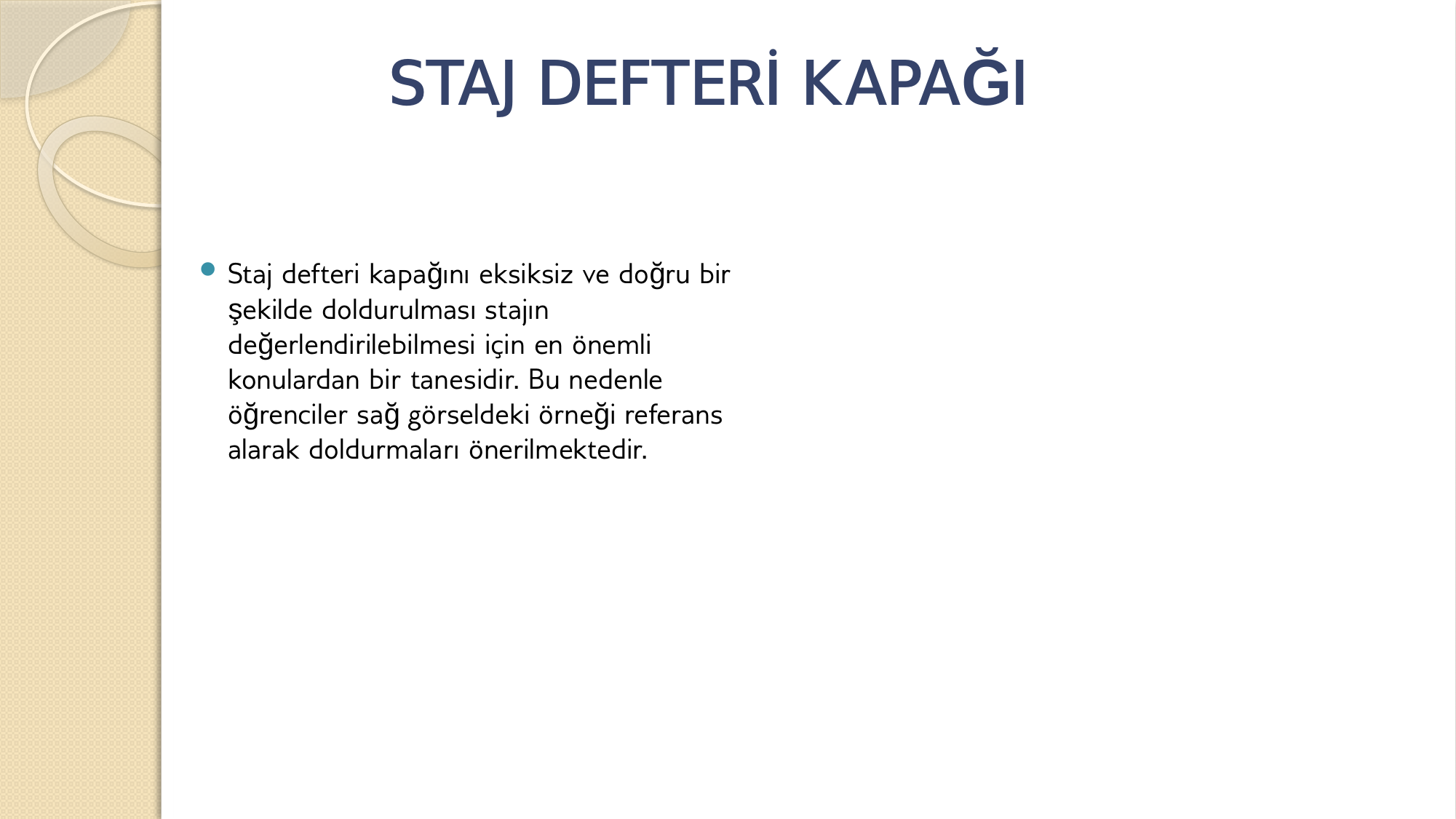

# STAJ DEFTERİ KAPAĞI
Staj defteri kapağını eksiksiz ve doğru bir şekilde doldurulması stajın değerlendirilebilmesi için en önemli konulardan bir tanesidir. Bu nedenle öğrenciler sağ görseldeki örneği referans alarak doldurmaları önerilmektedir.